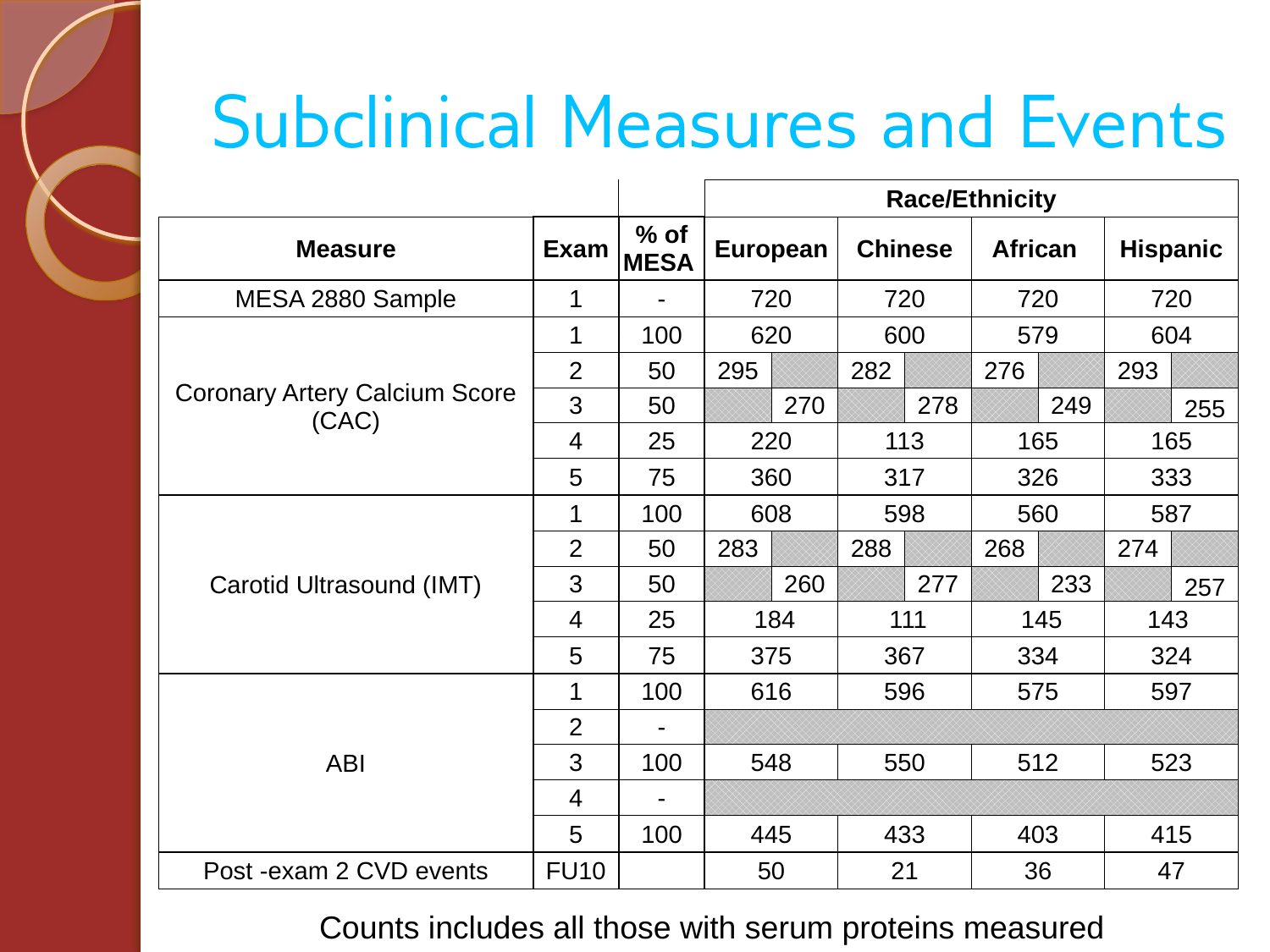

# Subclinical Measures and Events
|  |  |  | Race/Ethnicity |  |  |  |  |  |  |  |
| --- | --- | --- | --- | --- | --- | --- | --- | --- | --- | --- |
| Measure | Exam | % of MESA | European |  | Chinese |  | African |  | Hispanic |  |
| MESA 2880 Sample | 1 | - | 720 |  | 720 |  | 720 |  | 720 |  |
| Coronary Artery Calcium Score (CAC) | 1 | 100 | 620 |  | 600 |  | 579 |  | 604 |  |
|  | 2 | 50 | 295 |  | 282 |  | 276 |  | 293 |  |
|  | 3 | 50 |  | 270 |  | 278 |  | 249 |  | 255 |
|  | 4 | 25 | 220 |  | 113 |  | 165 |  | 165 |  |
|  | 5 | 75 | 360 |  | 317 |  | 326 |  | 333 |  |
| Carotid Ultrasound (IMT) | 1 | 100 | 608 |  | 598 |  | 560 |  | 587 |  |
|  | 2 | 50 | 283 |  | 288 |  | 268 |  | 274 |  |
|  | 3 | 50 |  | 260 |  | 277 |  | 233 |  | 257 |
|  | 4 | 25 | 184 |  | 111 |  | 145 |  | 143 |  |
|  | 5 | 75 | 375 |  | 367 |  | 334 |  | 324 |  |
| ABI | 1 | 100 | 616 |  | 596 |  | 575 |  | 597 |  |
|  | 2 | - |  |  |  |  |  |  |  |  |
|  | 3 | 100 | 548 |  | 550 |  | 512 |  | 523 |  |
|  | 4 | - |  |  |  |  |  |  |  |  |
|  | 5 | 100 | 445 |  | 433 |  | 403 |  | 415 |  |
| Post -exam 2 CVD events | FU10 |  | 50 |  | 21 |  | 36 |  | 47 |  |

Counts includes all those with serum proteins measured